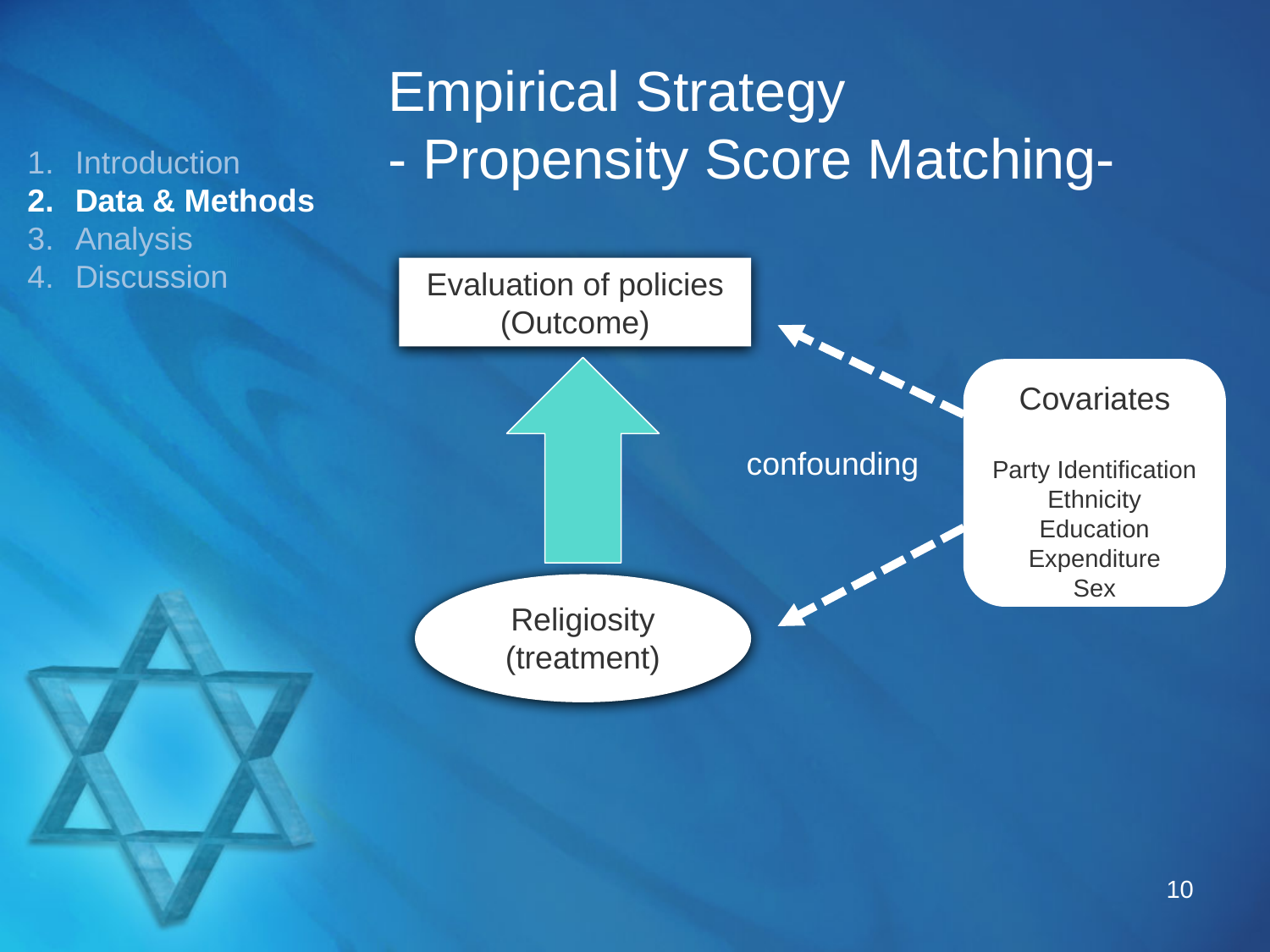

# Empirical Strategy - Propensity Score Matching-
Introduction
Data & Methods
Analysis
Discussion
Evaluation of policies
(Outcome)
Covariates

Party Identification
Ethnicity
Education
Expenditure
Sex

confounding
Religiosity
(treatment)
10